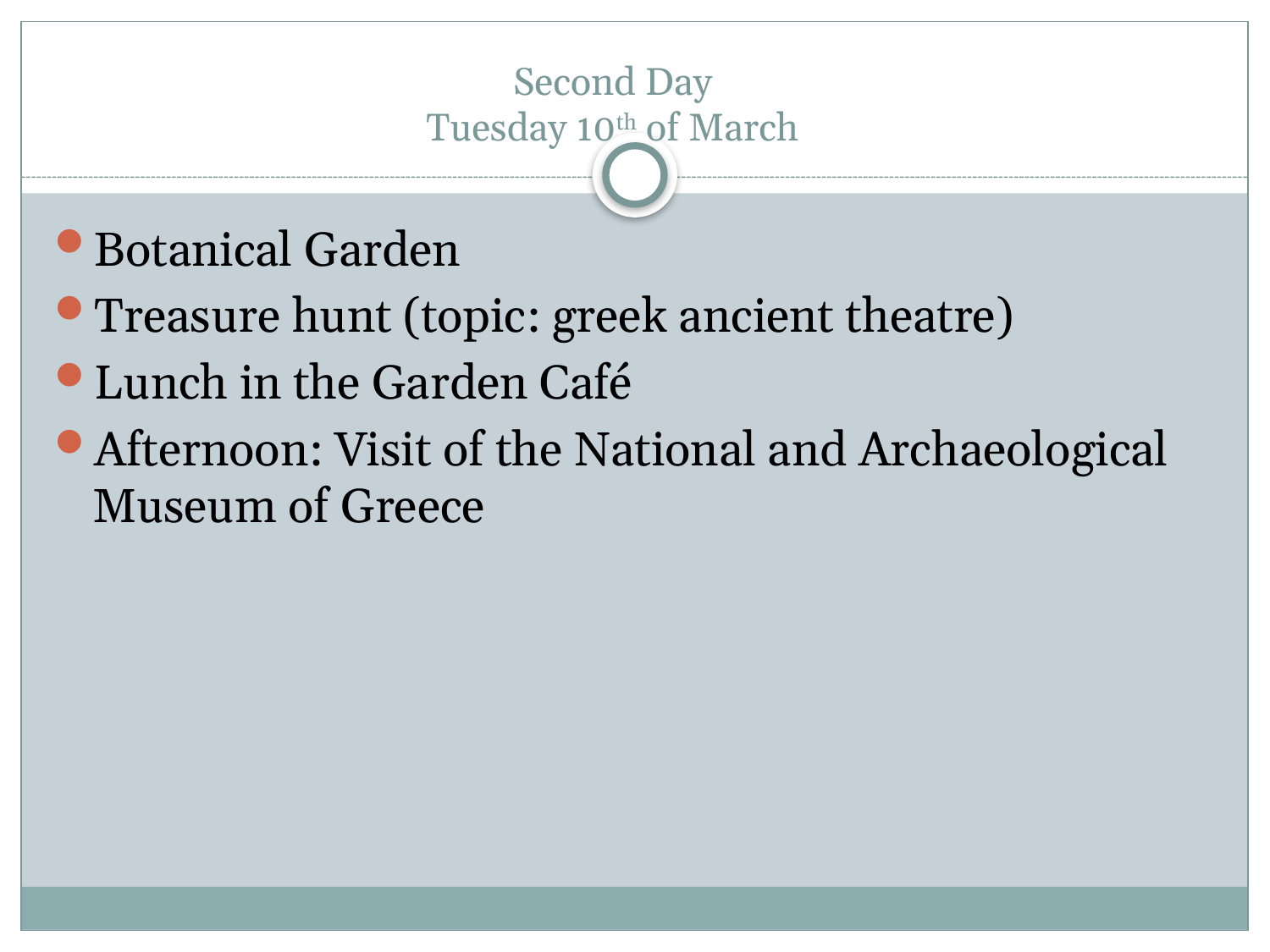

# Second Day Tuesday 10th of March
Botanical Garden
Treasure hunt (topic: greek ancient theatre)
Lunch in the Garden Café
Afternoon: Visit of the National and Archaeological Museum of Greece